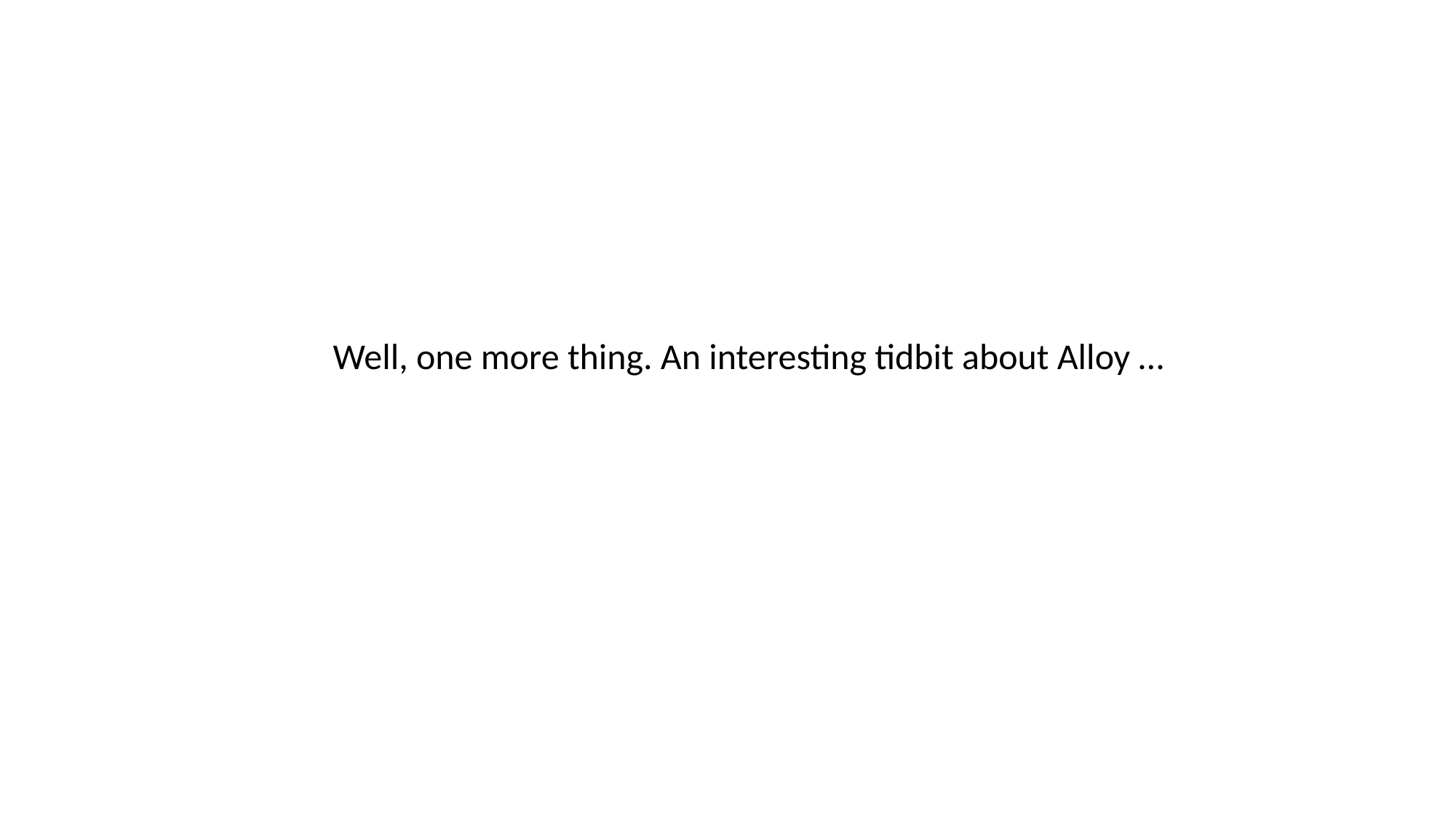

Well, one more thing. An interesting tidbit about Alloy …